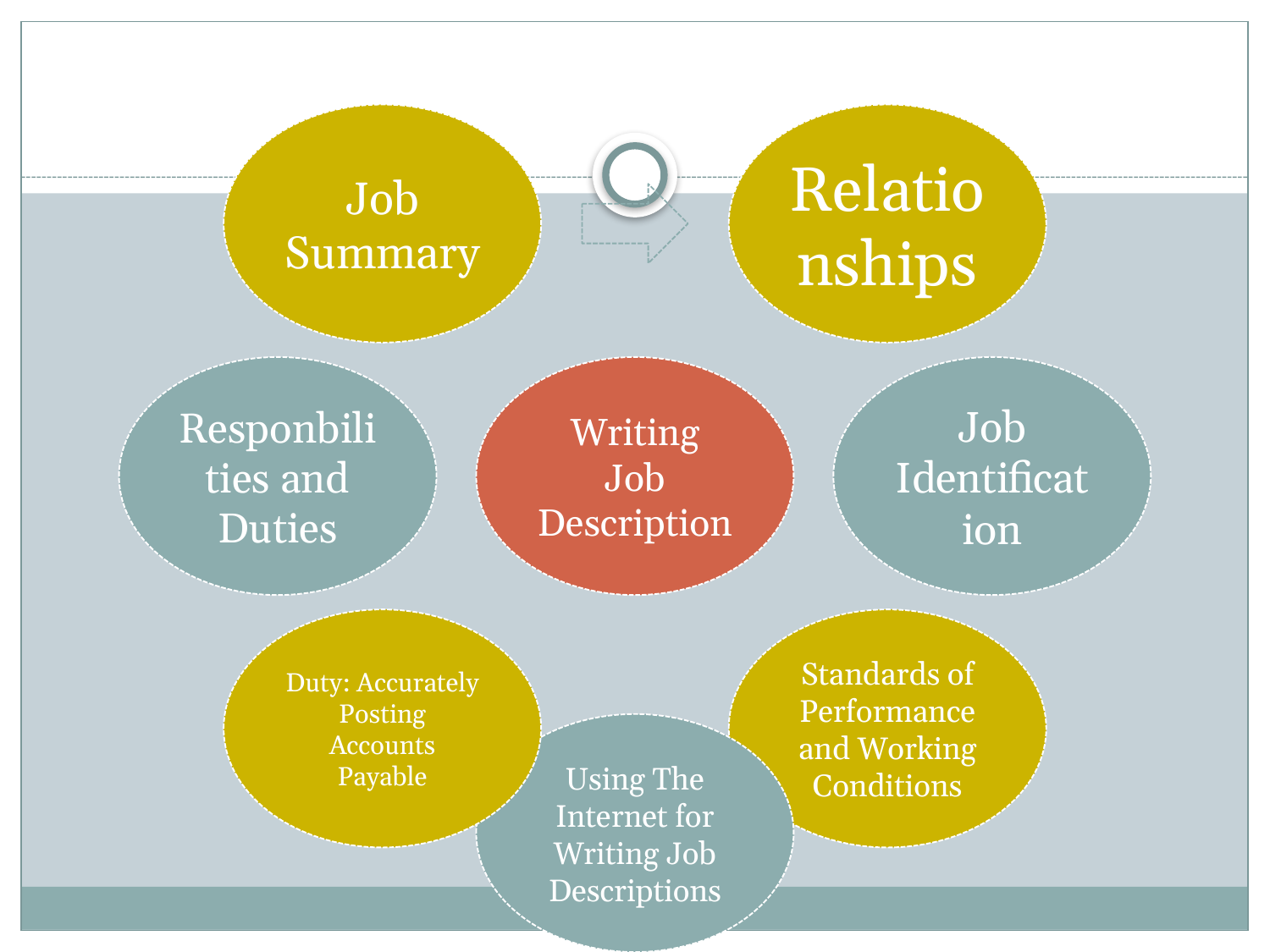

Writing Job Description
Relationships
Duty: Accurately Posting Accounts Payable
Responbilities and Duties
Job Summary
Job Identification
Standards of Performance and Working Conditions
Using The Internet for Writing Job Descriptions
#